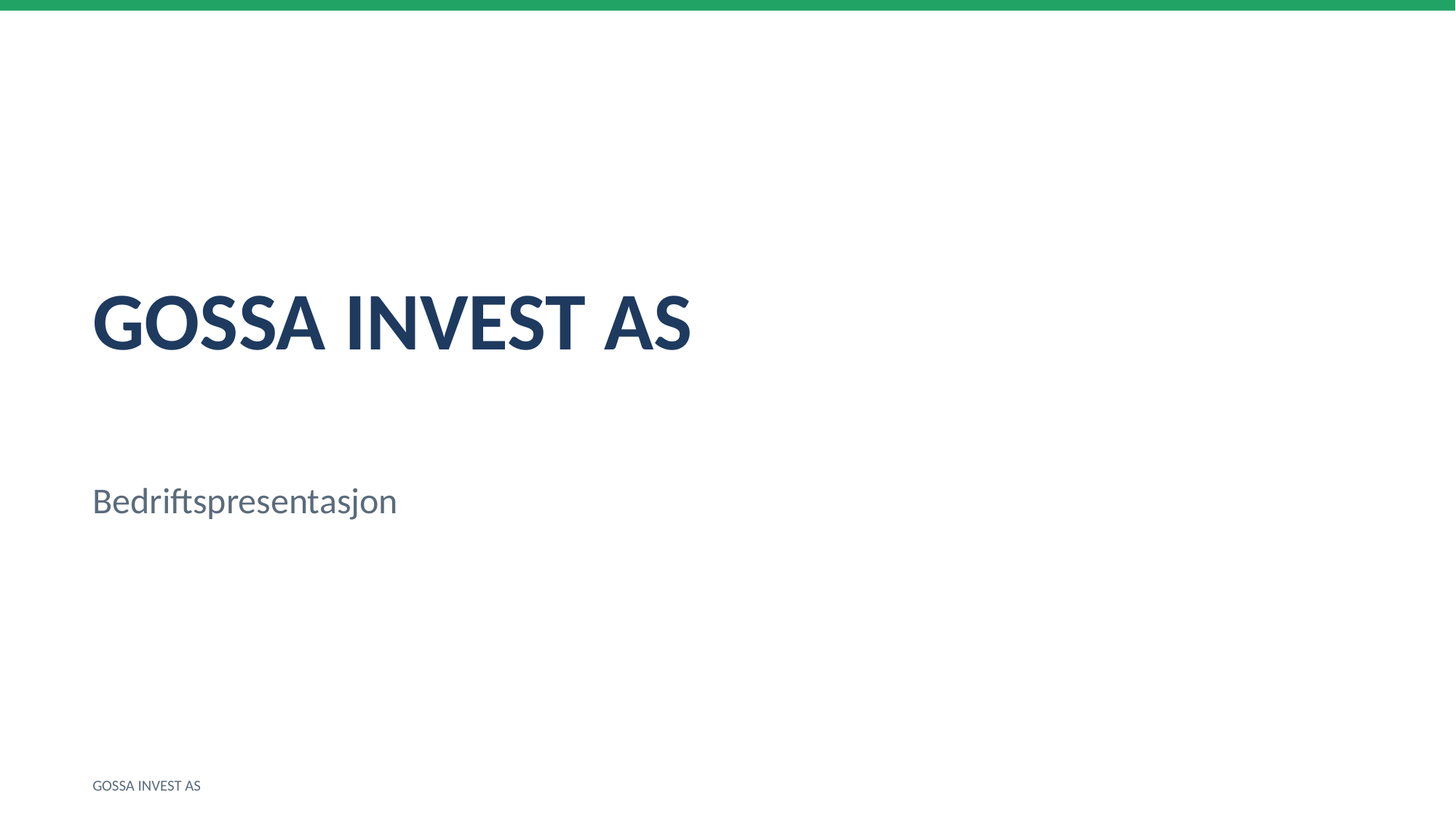

GOSSA INVEST AS
Bedriftspresentasjon
GOSSA INVEST AS